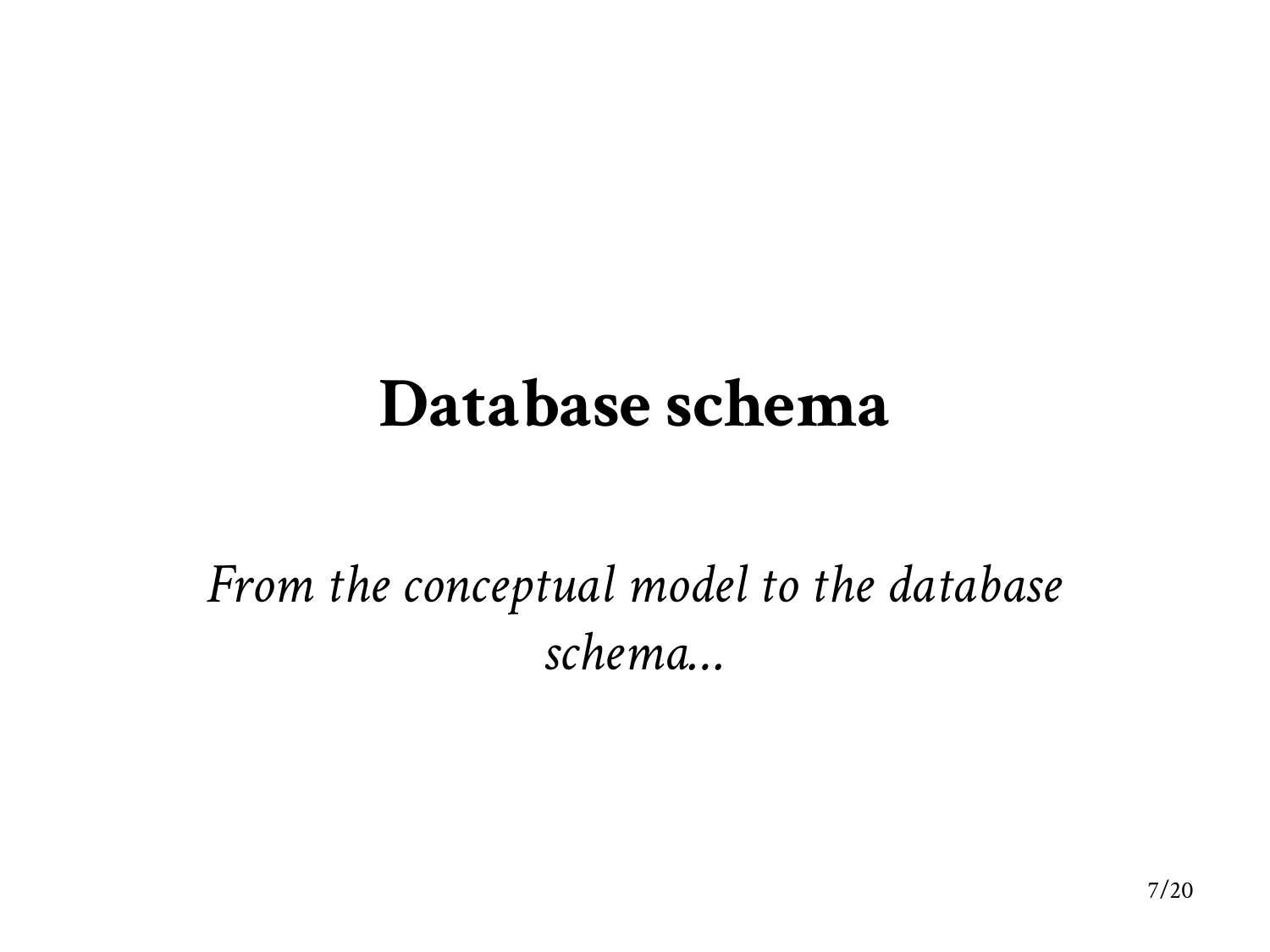

# Database schema
From the conceptual model to the database schema…
7/20